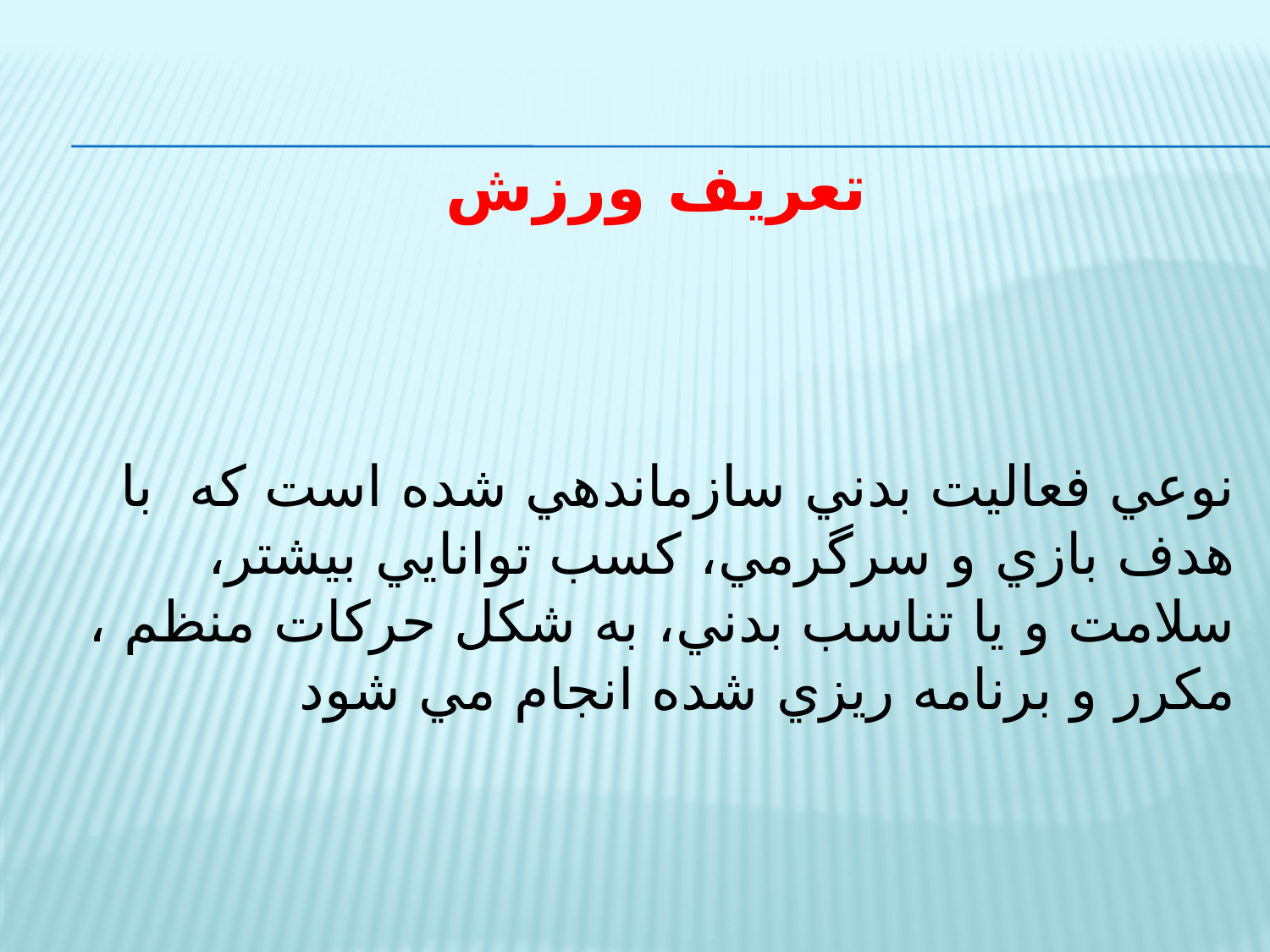

# تعریف ورزش

نوعي فعاليت بدني سازماندهي شده است كه  با هدف بازي و سرگرمي، کسب توانايي بيشتر، سلامت و يا تناسب بدني، به شکل حركات منظم ، مكرر و برنامه ريزي شده انجام مي شود